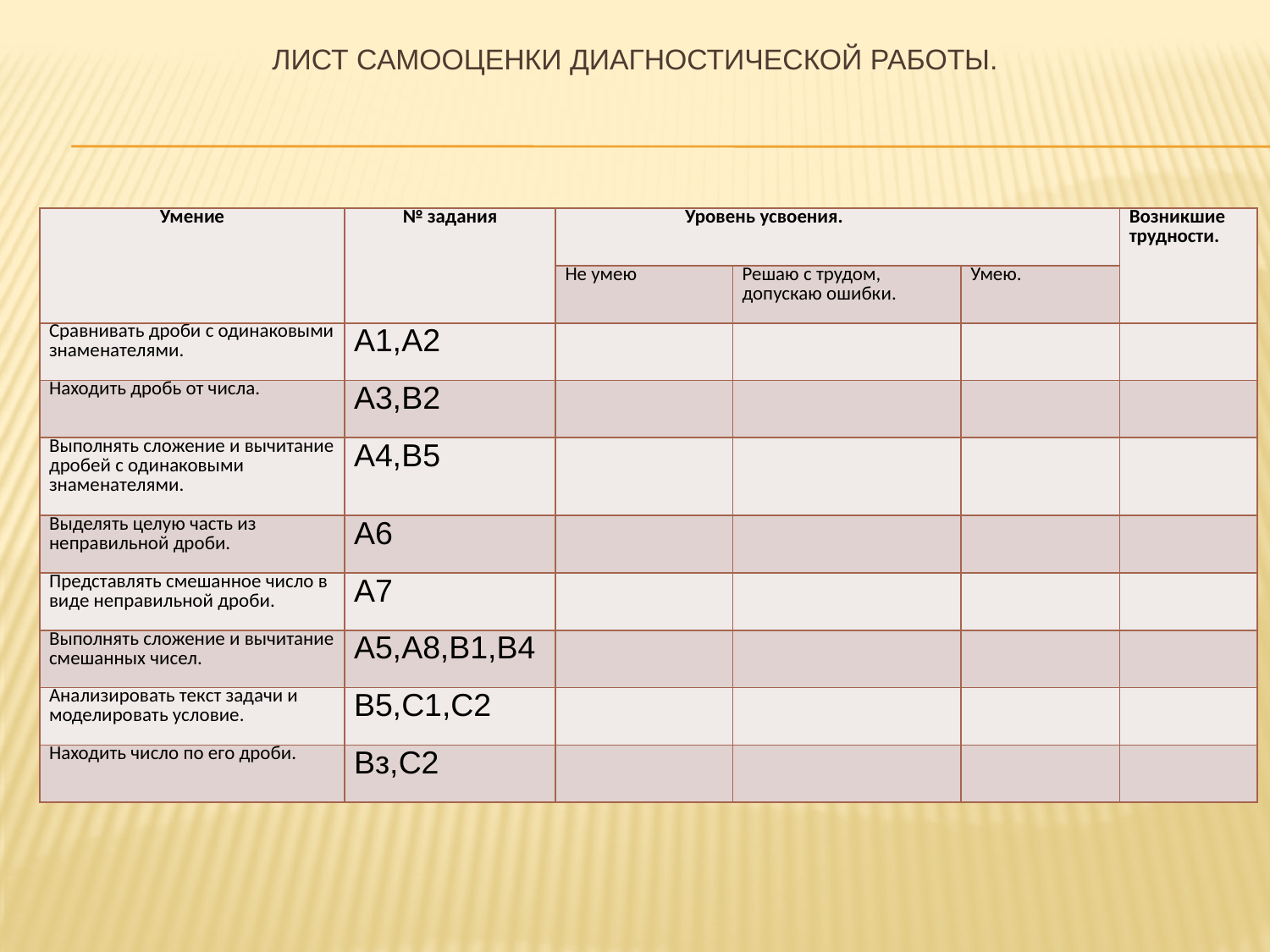

# Лист самооценки диагностической работы.
| Умение | № задания | Уровень усвоения. |  |  | Возникшие трудности. |
| --- | --- | --- | --- | --- | --- |
|  |  | Не умею | Решаю с трудом, допускаю ошибки. | Умею. |  |
| Сравнивать дроби с одинаковыми знаменателями. | А1,А2 |  |  |  |  |
| Находить дробь от числа. | А3,В2 |  |  |  |  |
| Выполнять сложение и вычитание дробей с одинаковыми знаменателями. | А4,В5 |  |  |  |  |
| Выделять целую часть из неправильной дроби. | А6 |  |  |  |  |
| Представлять смешанное число в виде неправильной дроби. | А7 |  |  |  |  |
| Выполнять сложение и вычитание смешанных чисел. | А5,А8,В1,В4 |  |  |  |  |
| Анализировать текст задачи и моделировать условие. | В5,С1,С2 |  |  |  |  |
| Находить число по его дроби. | Вз,С2 |  |  |  |  |